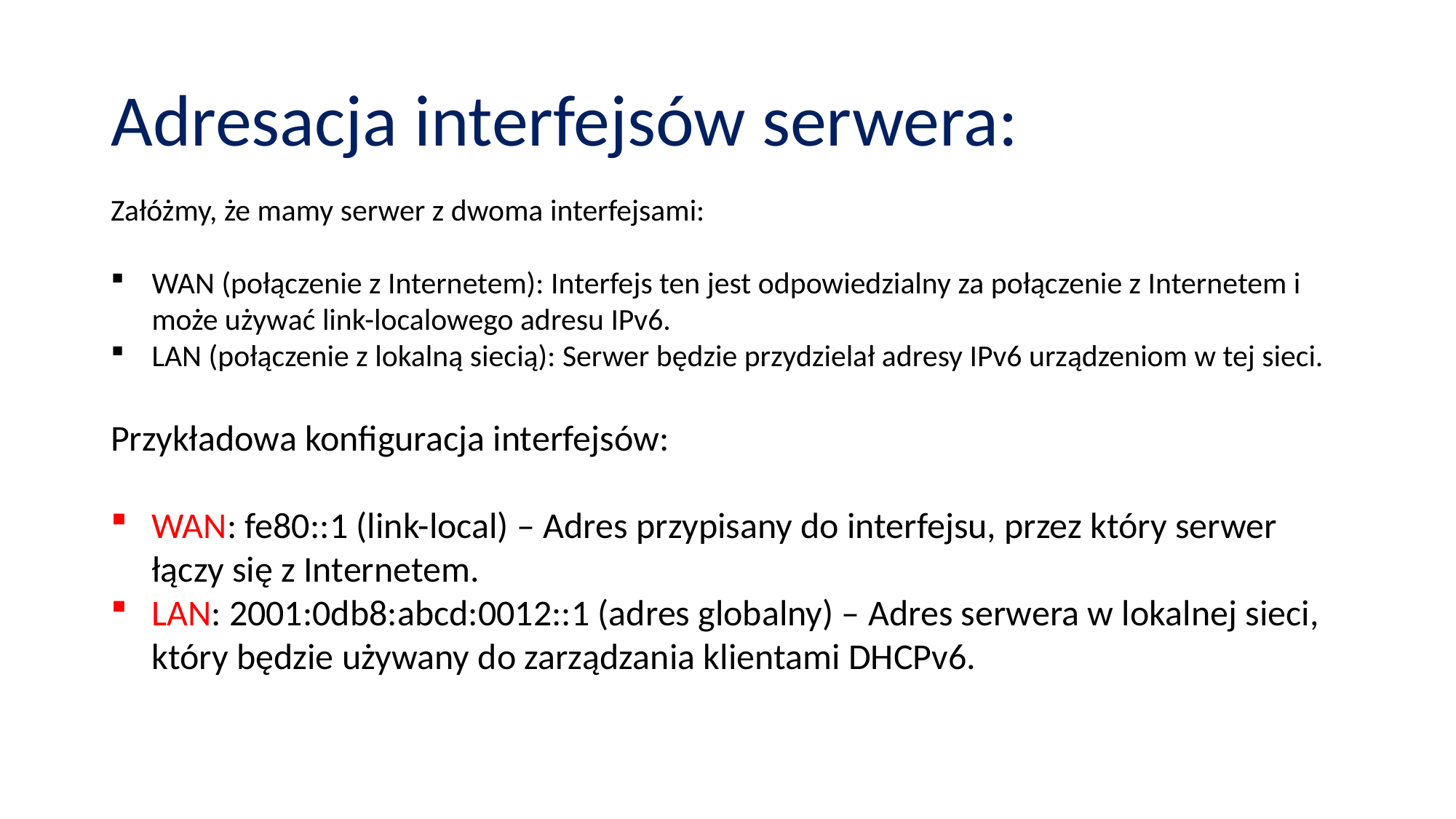

# Adresacja interfejsów serwera:
Załóżmy, że mamy serwer z dwoma interfejsami:

WAN (połączenie z Internetem): Interfejs ten jest odpowiedzialny za połączenie z Internetem i   może używać link-localowego adresu IPv6.
LAN (połączenie z lokalną siecią): Serwer będzie przydzielał adresy IPv6 urządzeniom w tej sieci.
Przykładowa konfiguracja interfejsów:

WAN: fe80::1 (link-local) – Adres przypisany do interfejsu, przez który serwer łączy się z Internetem.
LAN: 2001:0db8:abcd:0012::1 (adres globalny) – Adres serwera w lokalnej sieci, który będzie używany do zarządzania klientami DHCPv6.